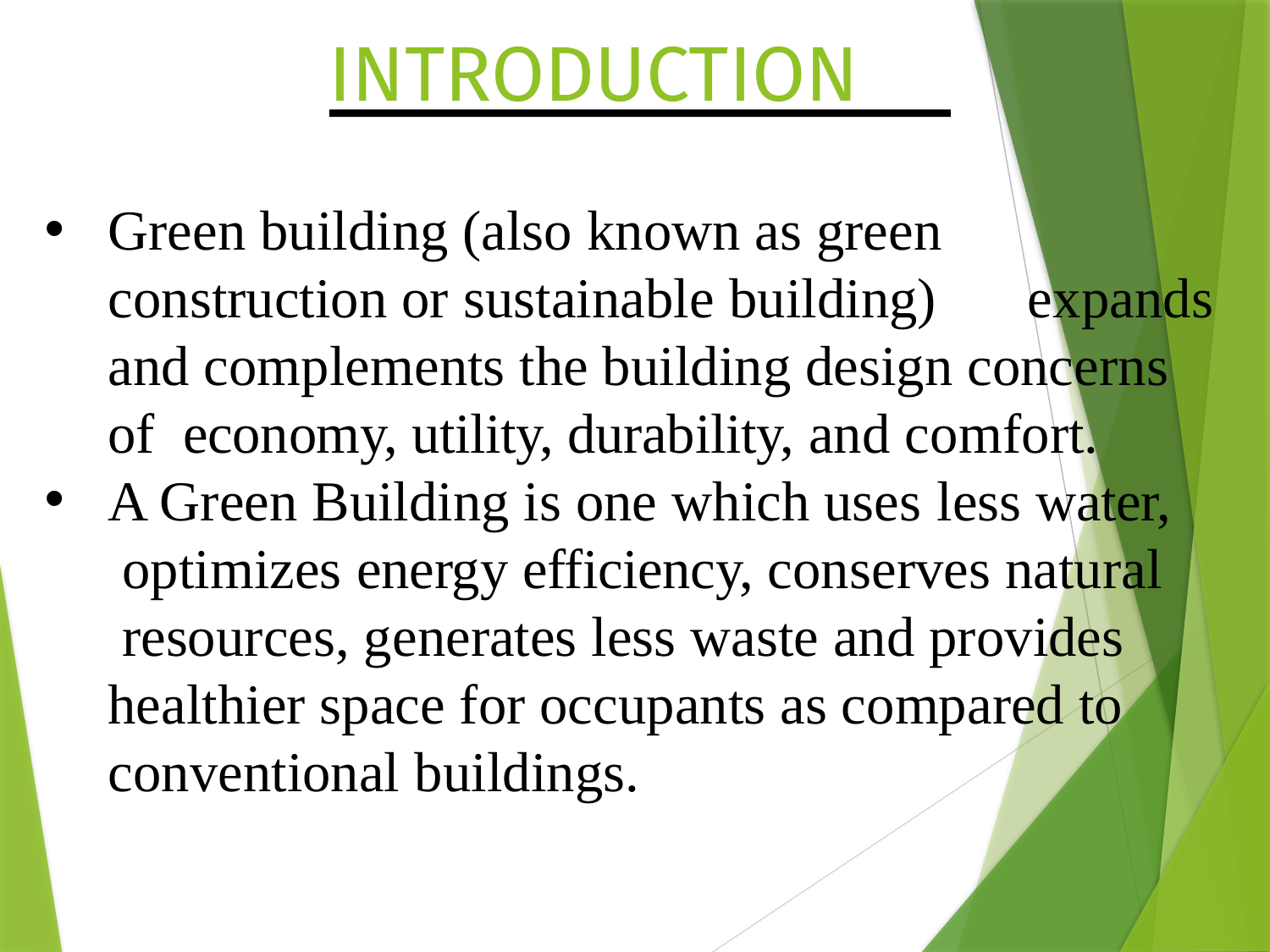

# INTRODUCTION

Green building (also known as green  construction or sustainable building)	expands  and complements the building design concerns of  economy, utility, durability, and comfort.
A Green Building is one which uses less water,  optimizes energy efficiency, conserves natural  resources, generates less waste and provides  healthier space for occupants as compared to  conventional buildings.